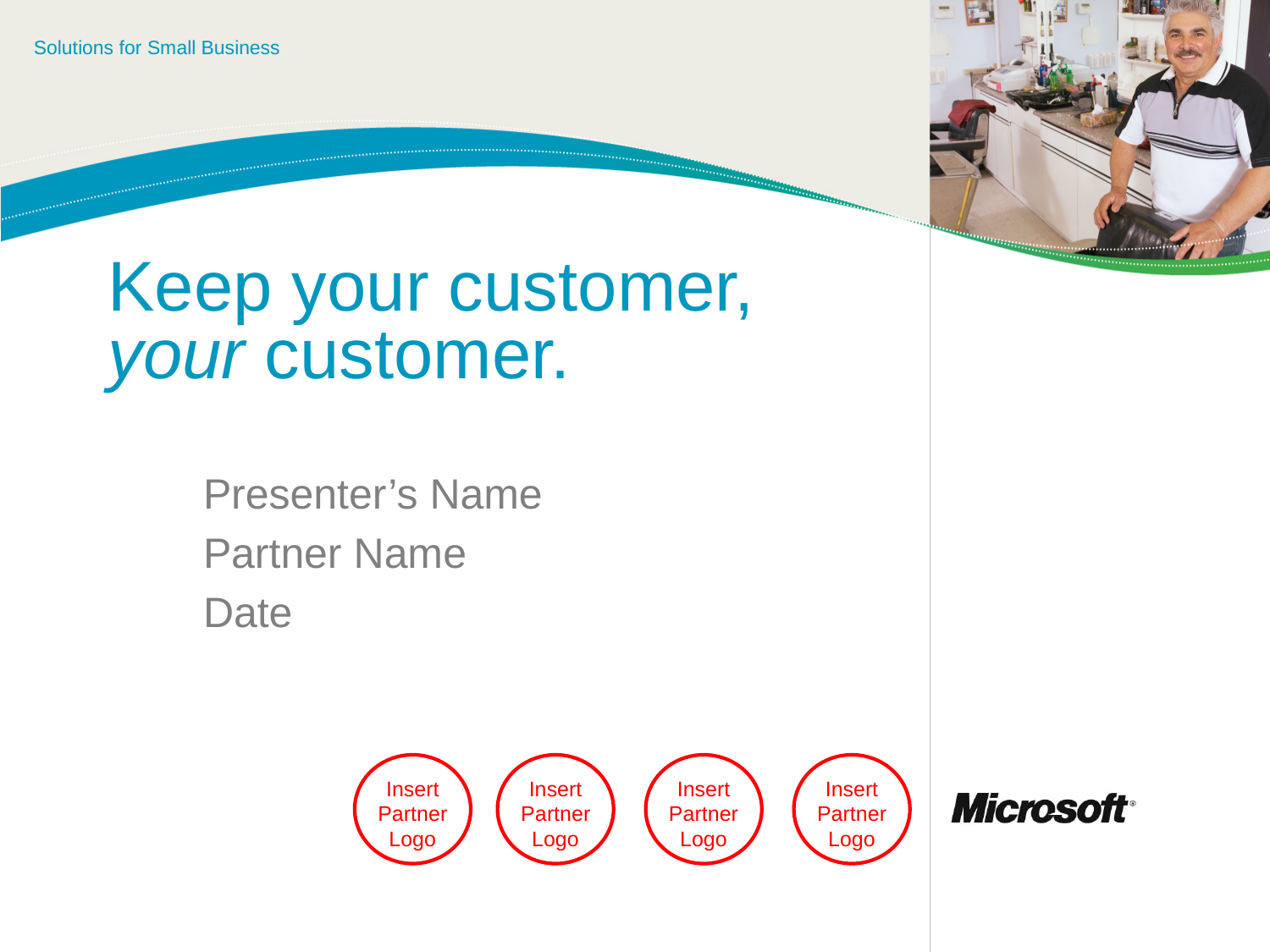

# Keep your customer, your customer.
Presenter’s Name
Partner Name
Date

Insert Partner Logo

Insert Partner Logo

Insert Partner Logo

Insert Partner Logo